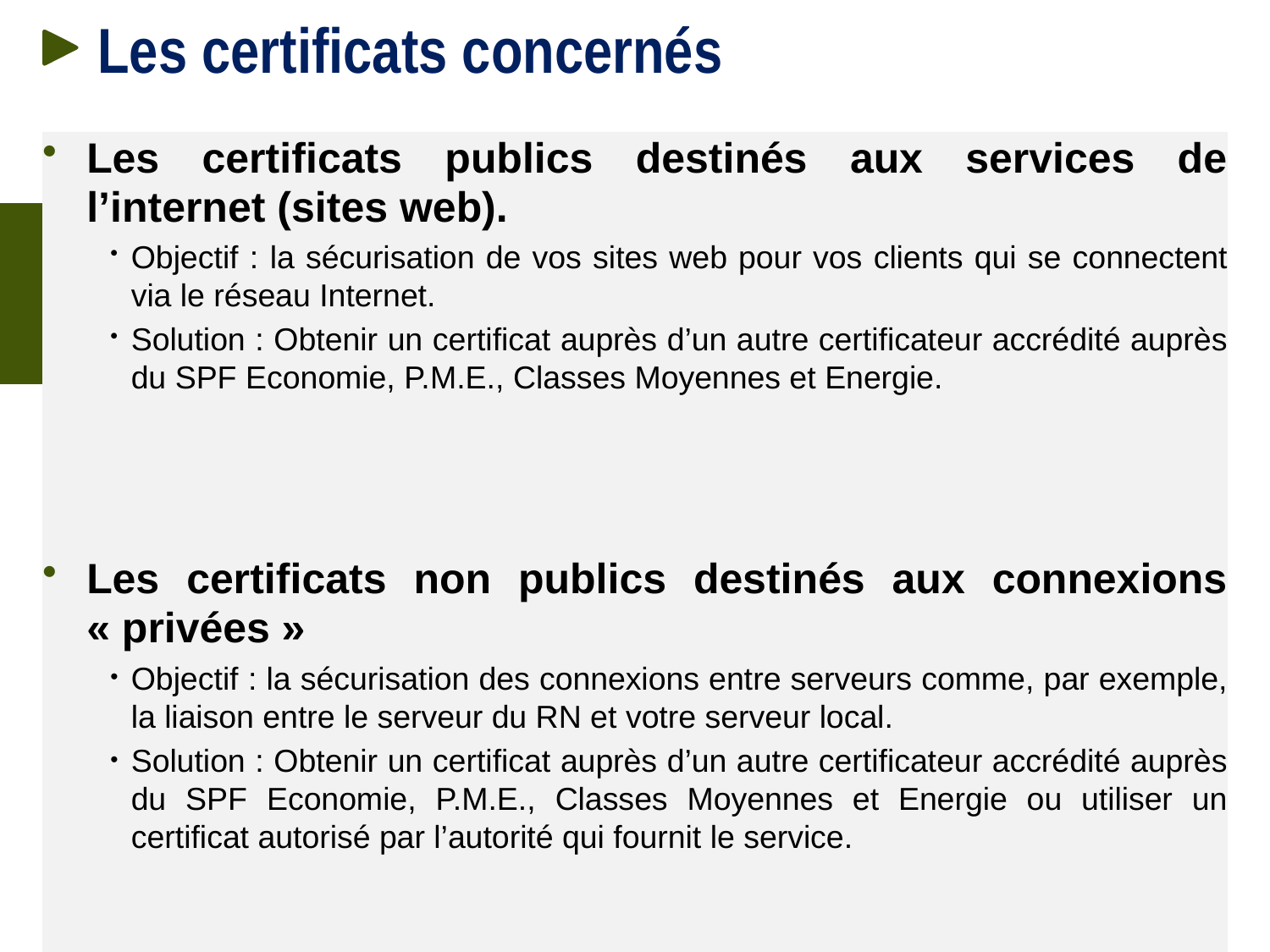

# Les certificats concernés
Les certificats publics destinés aux services de l’internet (sites web).
Objectif : la sécurisation de vos sites web pour vos clients qui se connectent via le réseau Internet.
Solution : Obtenir un certificat auprès d’un autre certificateur accrédité auprès du SPF Economie, P.M.E., Classes Moyennes et Energie.

Les certificats non publics destinés aux connexions « privées »
Objectif : la sécurisation des connexions entre serveurs comme, par exemple, la liaison entre le serveur du RN et votre serveur local.
Solution : Obtenir un certificat auprès d’un autre certificateur accrédité auprès du SPF Economie, P.M.E., Classes Moyennes et Energie ou utiliser un certificat autorisé par l’autorité qui fournit le service.

21 octobre 2015